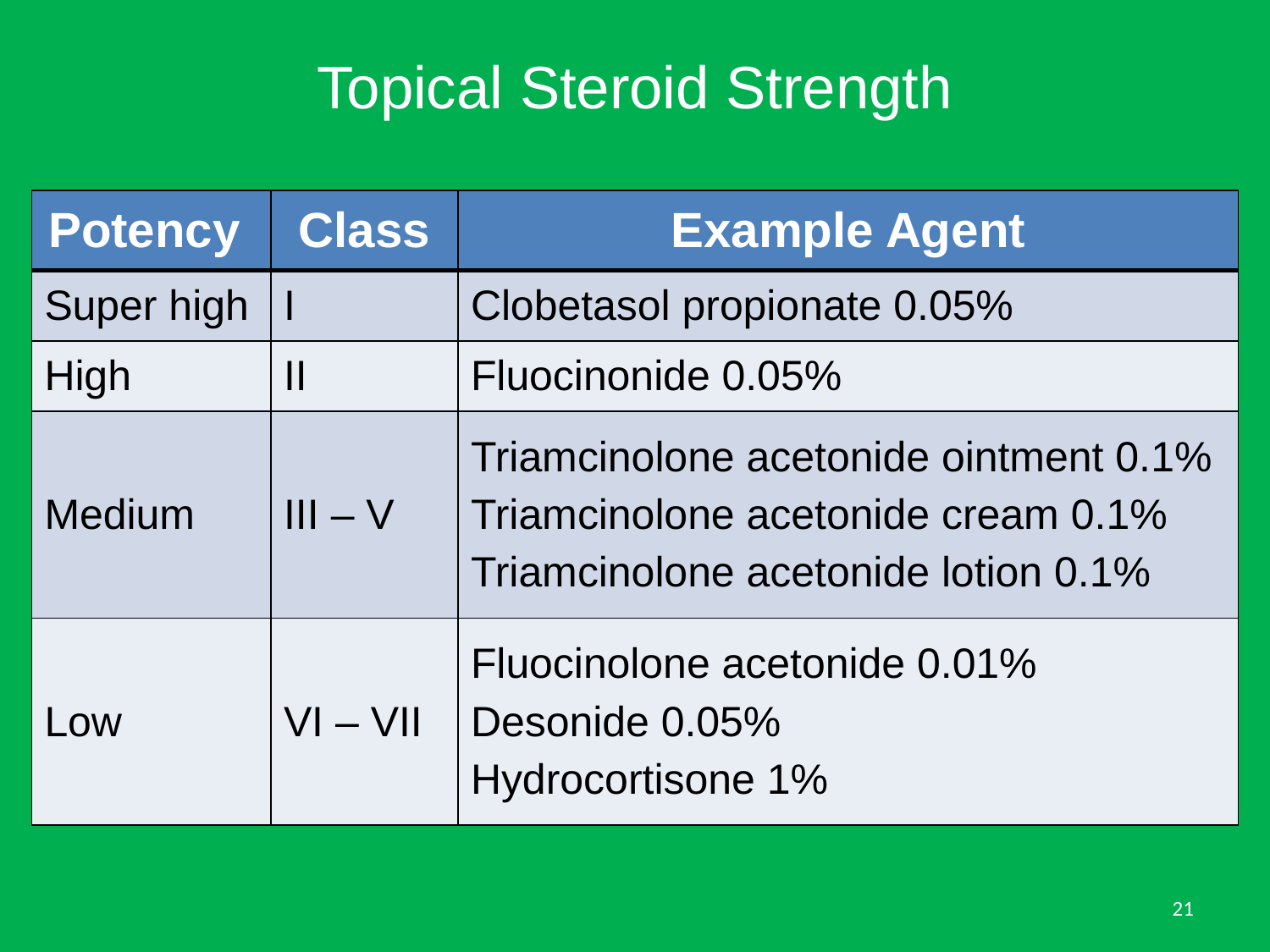

# Topical Steroid Strength
| Potency | Class | Example Agent |
| --- | --- | --- |
| Super high | I | Clobetasol propionate 0.05% |
| High | II | Fluocinonide 0.05% |
| Medium | III – V | Triamcinolone acetonide ointment 0.1% Triamcinolone acetonide cream 0.1% Triamcinolone acetonide lotion 0.1% |
| Low | VI – VII | Fluocinolone acetonide 0.01% Desonide 0.05% Hydrocortisone 1% |
21